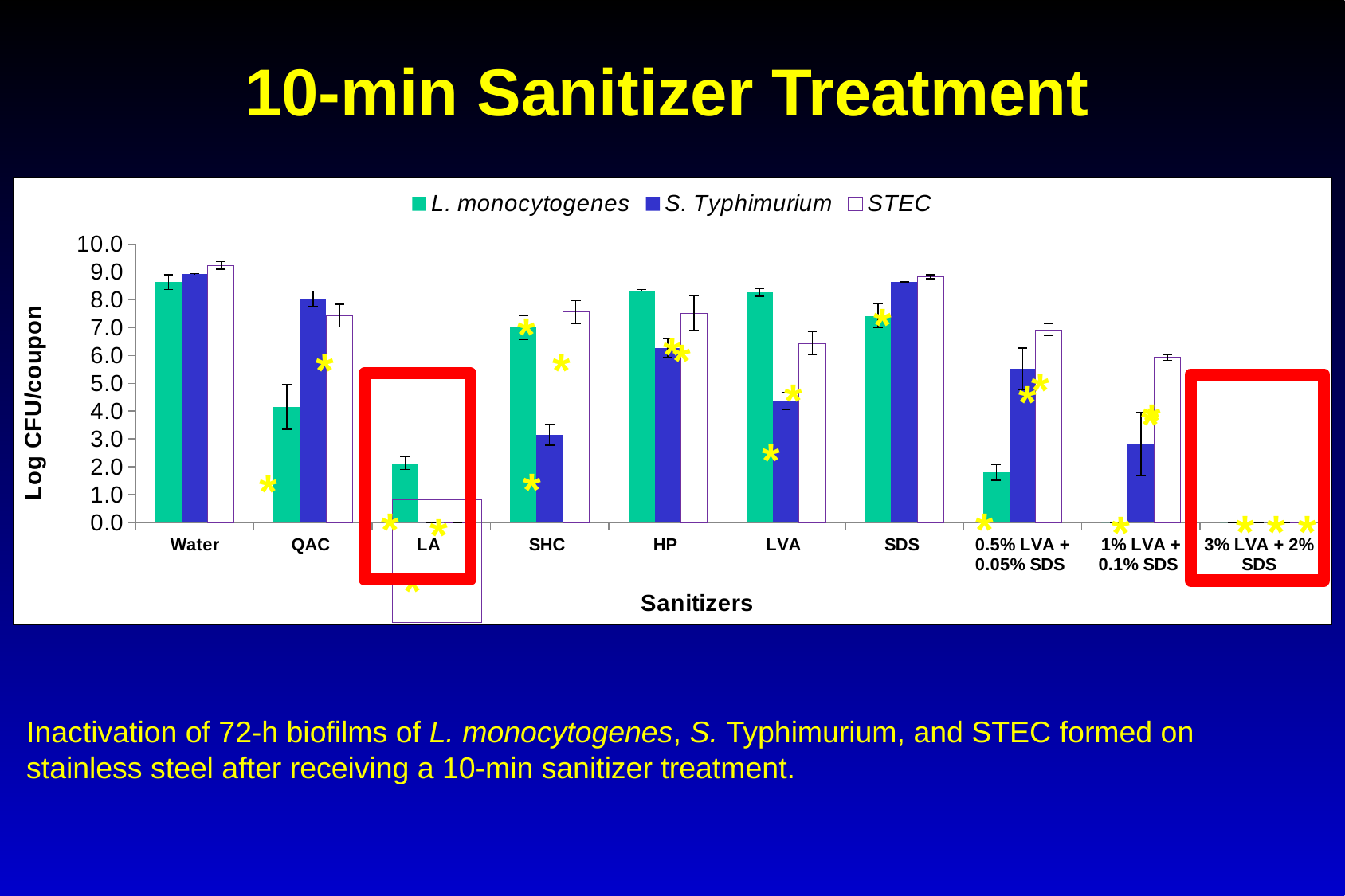

# 10-min Sanitizer Treatment

### Chart

| Category | L. monocytogenes | S. Typhimurium | STEC |
|---|---|---|---|
| Water | 8.6294 | 8.9358 | 9.2301 |
| QAC  | 4.1526 | 8.0362 | 7.4325 |
| LA  | 2.1326 | 0.0 | 0.0 |
| SHC  | 7.003 | 3.1516 | 7.5581 |
| HP  | 8.3366 | 6.2665 | 7.5132 |
| LVA  | 8.2612 | 4.3715 | 6.4353 |
| SDS  | 7.4217 | 8.6385 | 8.8224 |
| 0.5% LVA + 0.05% SDS  | 1.8 | 5.5159 | 6.9186 |
| 1% LVA + 0.1% SDS  | 0.0 | 2.8157 | 5.9267 |
| 3% LVA + 2% SDS | 0.0 | 0.0 | 0.0 |
  *
  *
  *
 *
 *
  *
  *
 *
  *
 *
  *

 *
  *
  *
  *
  *
  * * *
 *
  * *
Inactivation of 72-h biofilms of L. monocytogenes, S. Typhimurium, and STEC formed on stainless steel after receiving a 10-min sanitizer treatment.